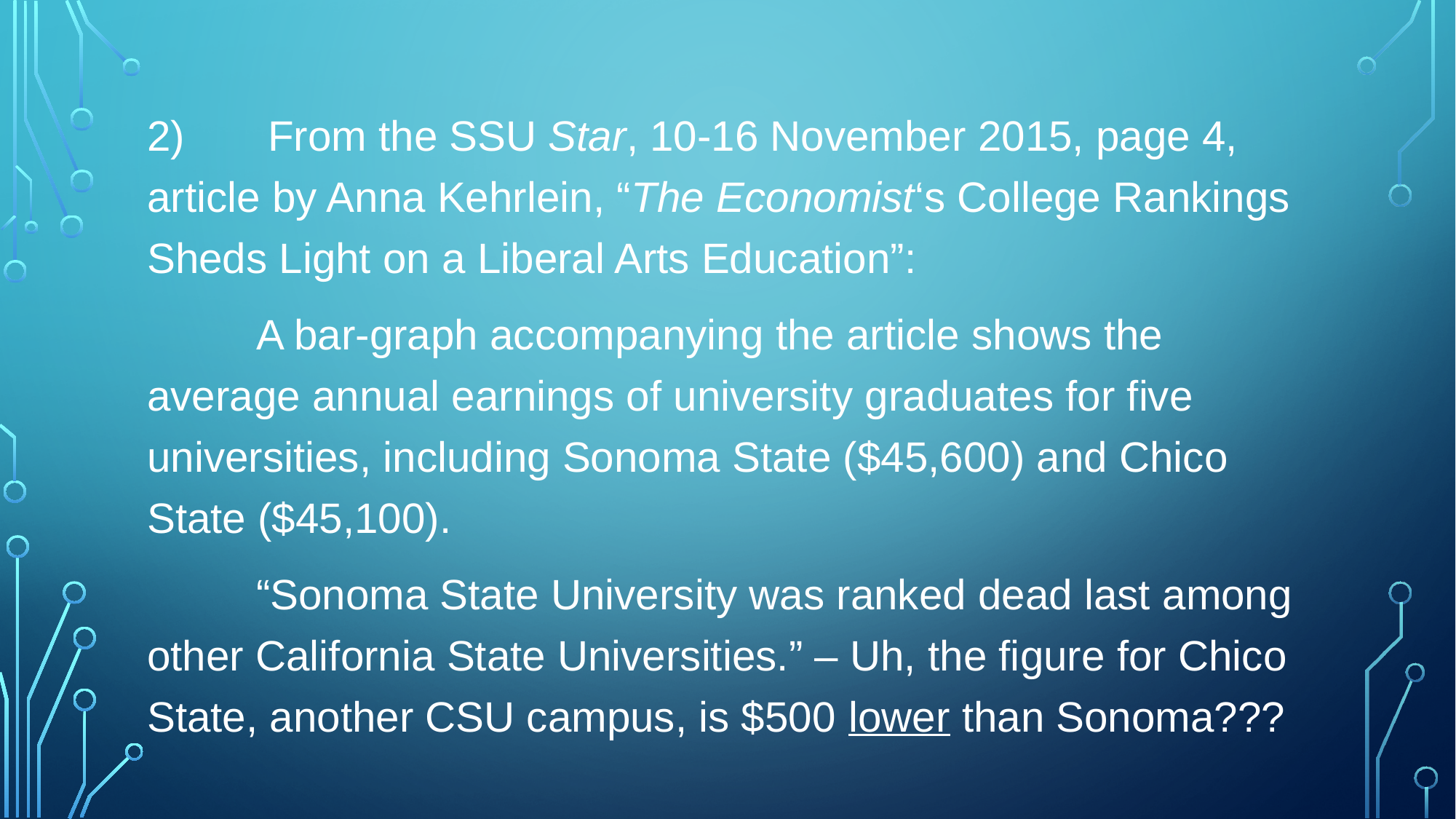

#
2) 	 From the SSU Star, 10-16 November 2015, page 4, article by Anna Kehrlein, “The Economist‘s College Rankings Sheds Light on a Liberal Arts Education”:
	A bar-graph accompanying the article shows the average annual earnings of university graduates for five universities, including Sonoma State ($45,600) and Chico State ($45,100).
 	“Sonoma State University was ranked dead last among other California State Universities.” – Uh, the figure for Chico State, another CSU campus, is $500 lower than Sonoma???